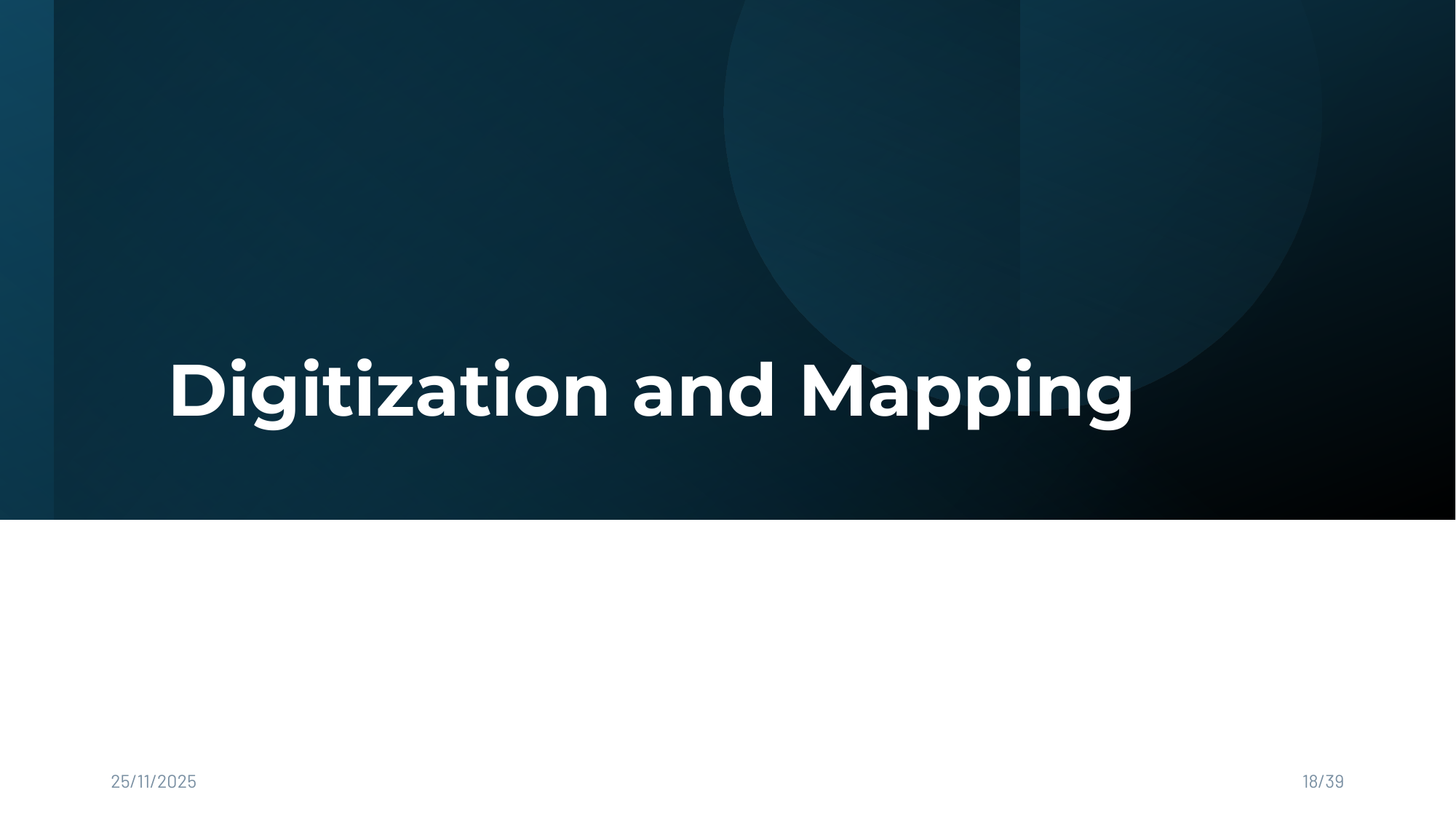

# Digitization and Mapping
25/11/2025
John Kerfoot - Lattice Meeting
18/39